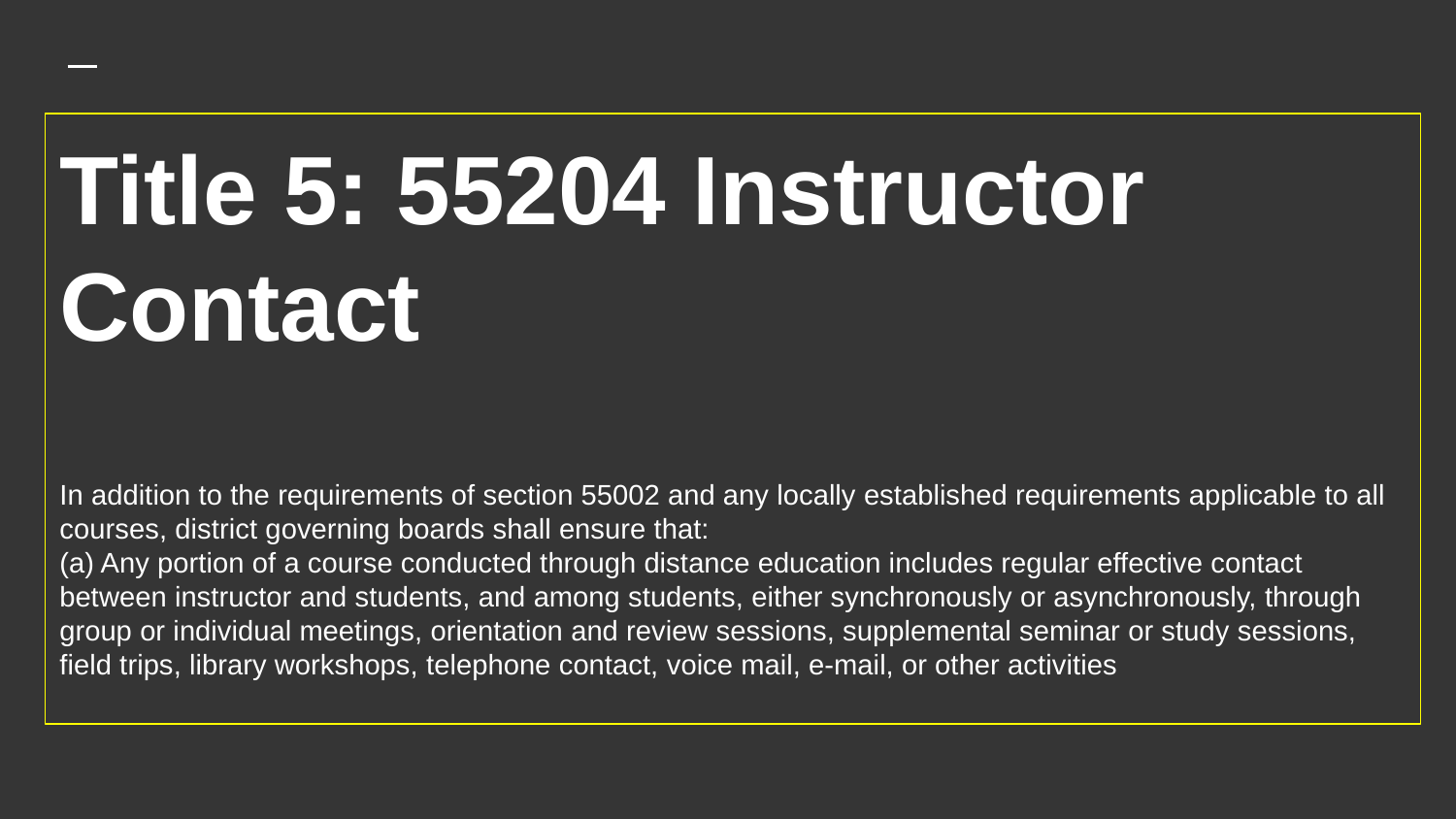

# Title 5: 55204 Instructor Contact
In addition to the requirements of section 55002 and any locally established requirements applicable to all courses, district governing boards shall ensure that:
(a) Any portion of a course conducted through distance education includes regular effective contact between instructor and students, and among students, either synchronously or asynchronously, through group or individual meetings, orientation and review sessions, supplemental seminar or study sessions, field trips, library workshops, telephone contact, voice mail, e-mail, or other activities